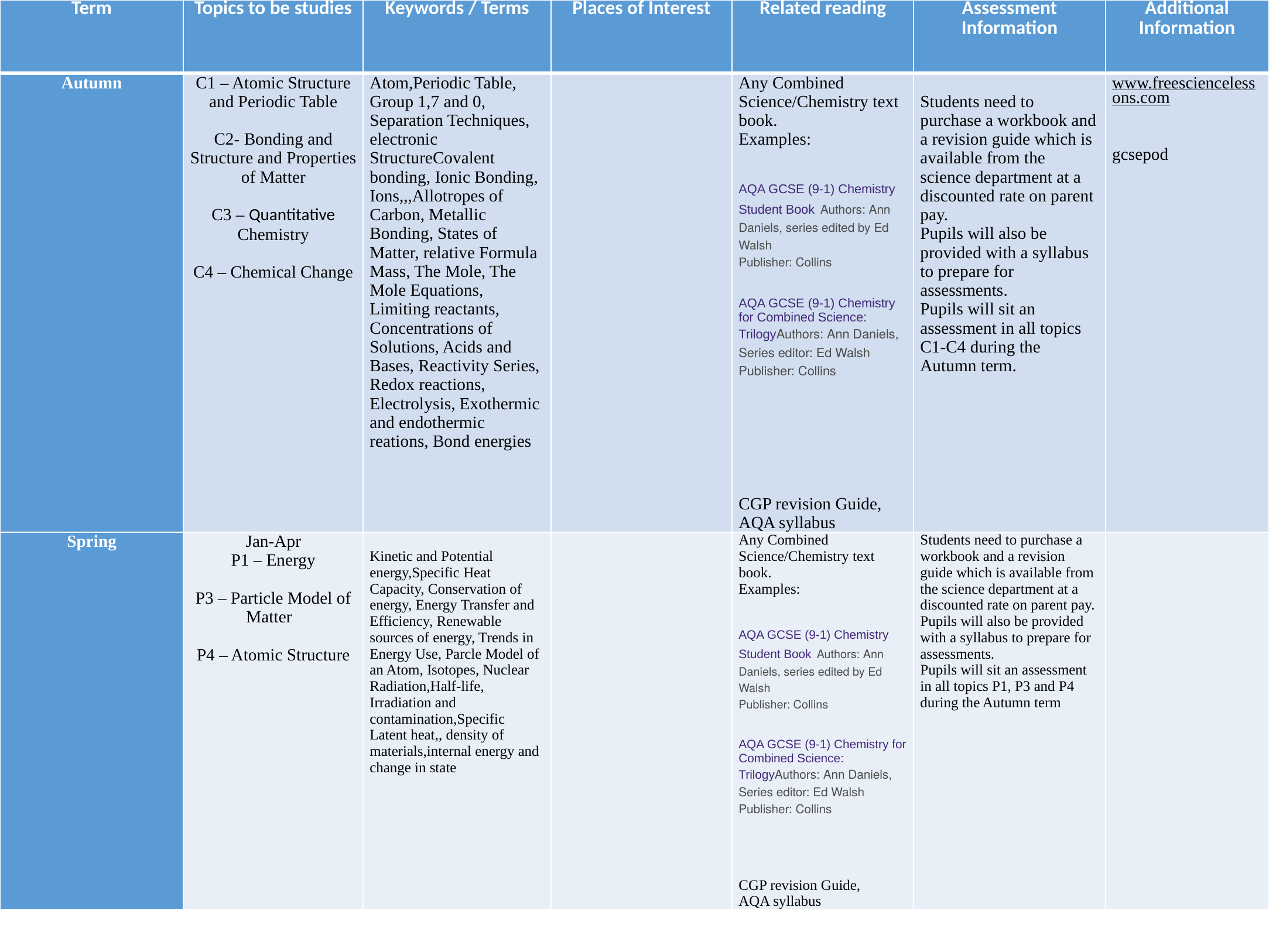

| Term | Topics to be studies | Keywords / Terms | Places of Interest | Related reading | Assessment Information | Additional Information |
| --- | --- | --- | --- | --- | --- | --- |
| Autumn | C1 – Atomic Structure and Periodic Table C2- Bonding and Structure and Properties of Matter C3 – Quantitative Chemistry C4 – Chemical Change | Atom,Periodic Table, Group 1,7 and 0, Separation Techniques, electronic StructureCovalent bonding, Ionic Bonding, Ions,,,Allotropes of Carbon, Metallic Bonding, States of Matter, relative Formula Mass, The Mole, The Mole Equations, Limiting reactants, Concentrations of Solutions, Acids and Bases, Reactivity Series, Redox reactions, Electrolysis, Exothermic and endothermic reations, Bond energies |  | Any Combined Science/Chemistry text book. Examples:   AQA GCSE (9-1) Chemistry Student Book Authors: Ann Daniels, series edited by Ed Walsh Publisher: Collins AQA GCSE (9-1) Chemistry for Combined Science: TrilogyAuthors: Ann Daniels, Series editor: Ed Walsh Publisher: Collins         CGP revision Guide, AQA syllabus | Students need to purchase a workbook and a revision guide which is available from the science department at a discounted rate on parent pay. Pupils will also be provided with a syllabus to prepare for assessments. Pupils will sit an assessment in all topics C1-C4 during the Autumn term. | www.freesciencelessons.com   gcsepod |
| Spring | Jan-Apr P1 – Energy P3 – Particle Model of Matter P4 – Atomic Structure | Kinetic and Potential energy,Specific Heat Capacity, Conservation of energy, Energy Transfer and Efficiency, Renewable sources of energy, Trends in Energy Use, Parcle Model of an Atom, Isotopes, Nuclear Radiation,Half-life, Irradiation and contamination,Specific Latent heat,, density of materials,internal energy and change in state |  | Any Combined Science/Chemistry text book. Examples:   AQA GCSE (9-1) Chemistry Student Book Authors: Ann Daniels, series edited by Ed Walsh Publisher: Collins AQA GCSE (9-1) Chemistry for Combined Science: TrilogyAuthors: Ann Daniels, Series editor: Ed Walsh Publisher: Collins       CGP revision Guide, AQA syllabus | Students need to purchase a workbook and a revision guide which is available from the science department at a discounted rate on parent pay. Pupils will also be provided with a syllabus to prepare for assessments. Pupils will sit an assessment in all topics P1, P3 and P4 during the Autumn term |  |